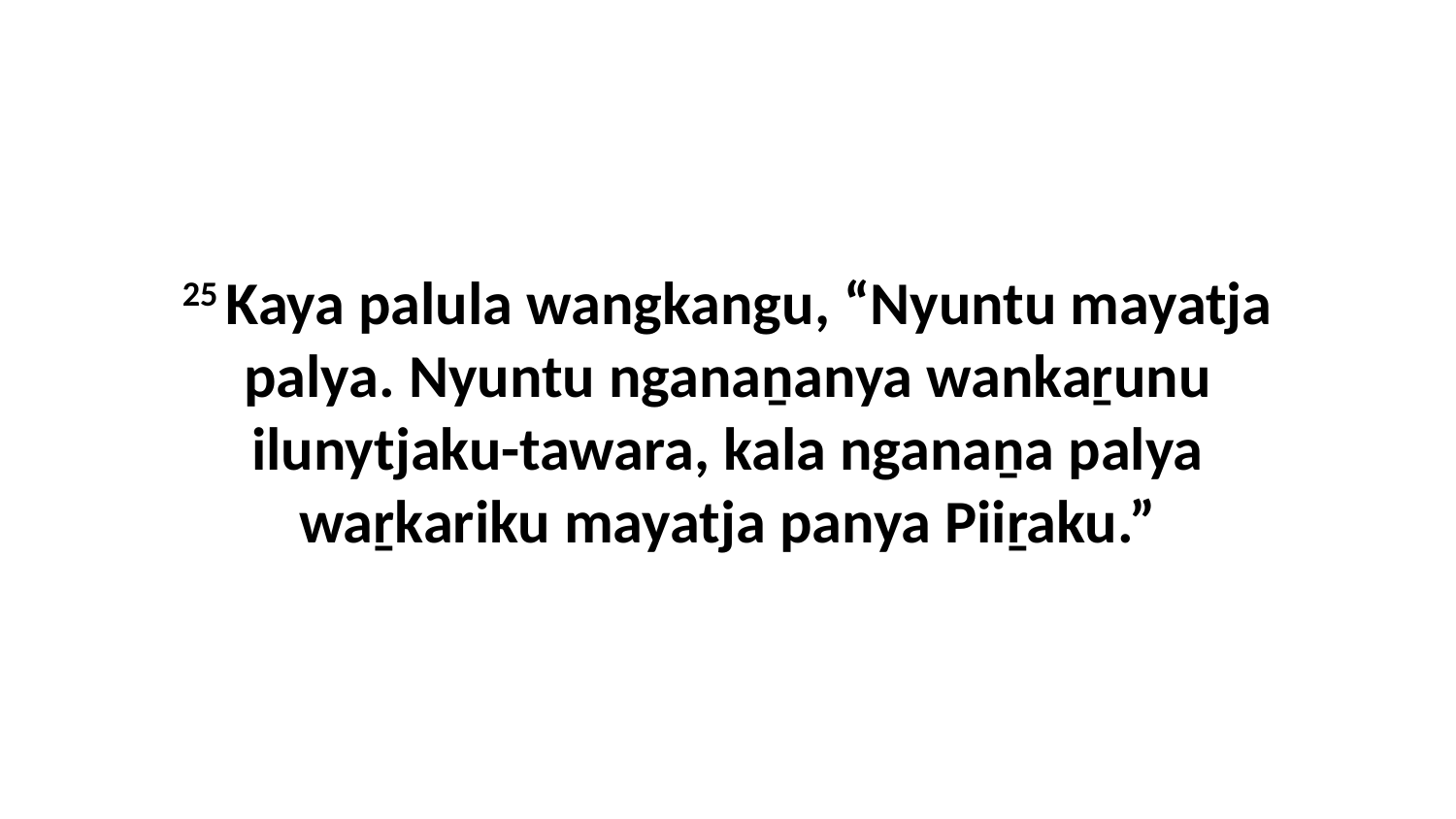

25 Kaya palula wangkangu, “Nyuntu mayatja palya. Nyuntu nganaṉanya wankaṟunu ilunytjaku-tawara, kala nganaṉa palya waṟkariku mayatja panya Piiṟaku.”